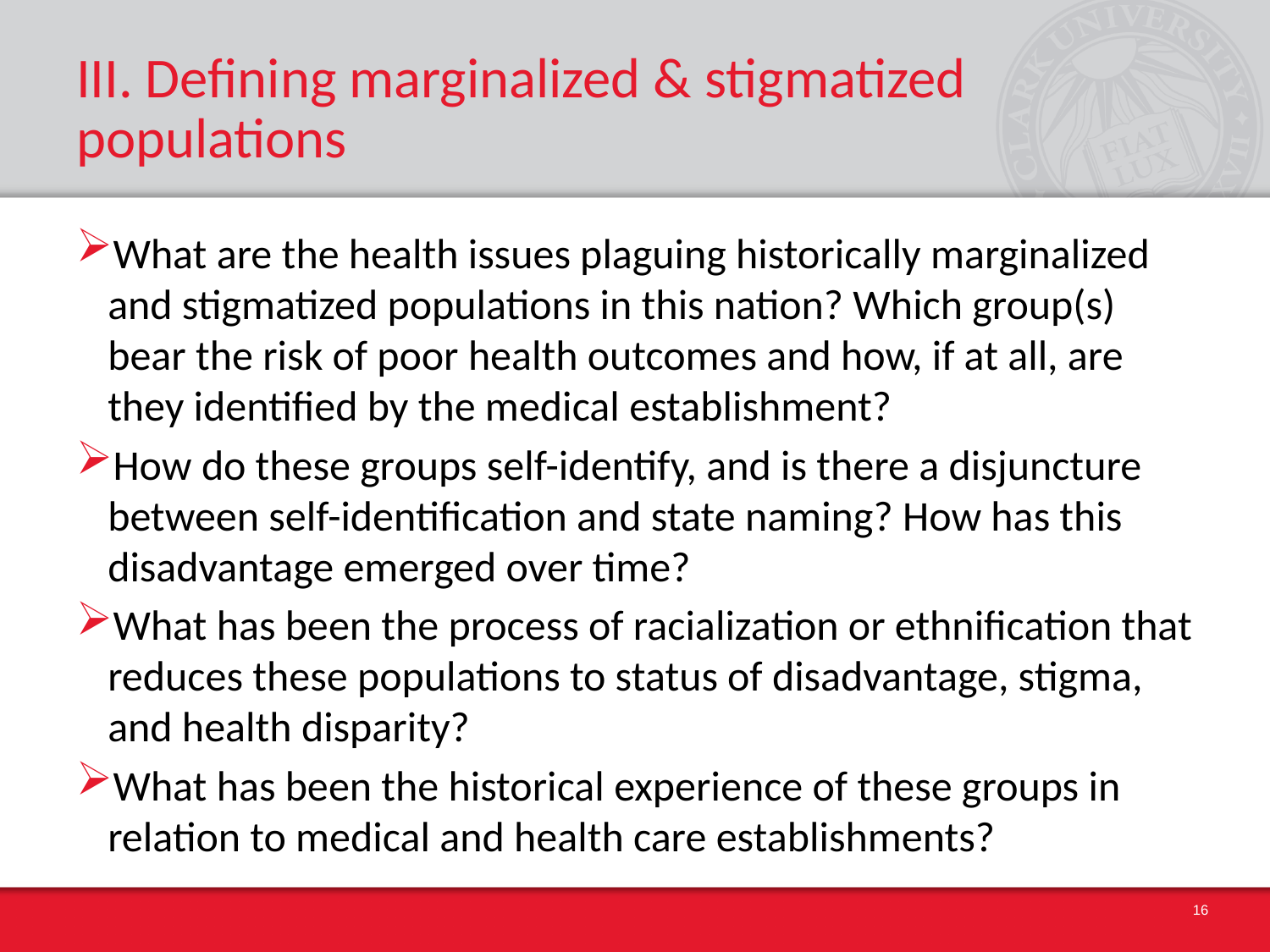

# III. Defining marginalized & stigmatized populations
What are the health issues plaguing historically marginalized and stigmatized populations in this nation? Which group(s) bear the risk of poor health outcomes and how, if at all, are they identified by the medical establishment?
How do these groups self-identify, and is there a disjuncture between self-identification and state naming? How has this disadvantage emerged over time?
What has been the process of racialization or ethnification that reduces these populations to status of disadvantage, stigma, and health disparity?
What has been the historical experience of these groups in relation to medical and health care establishments?

16